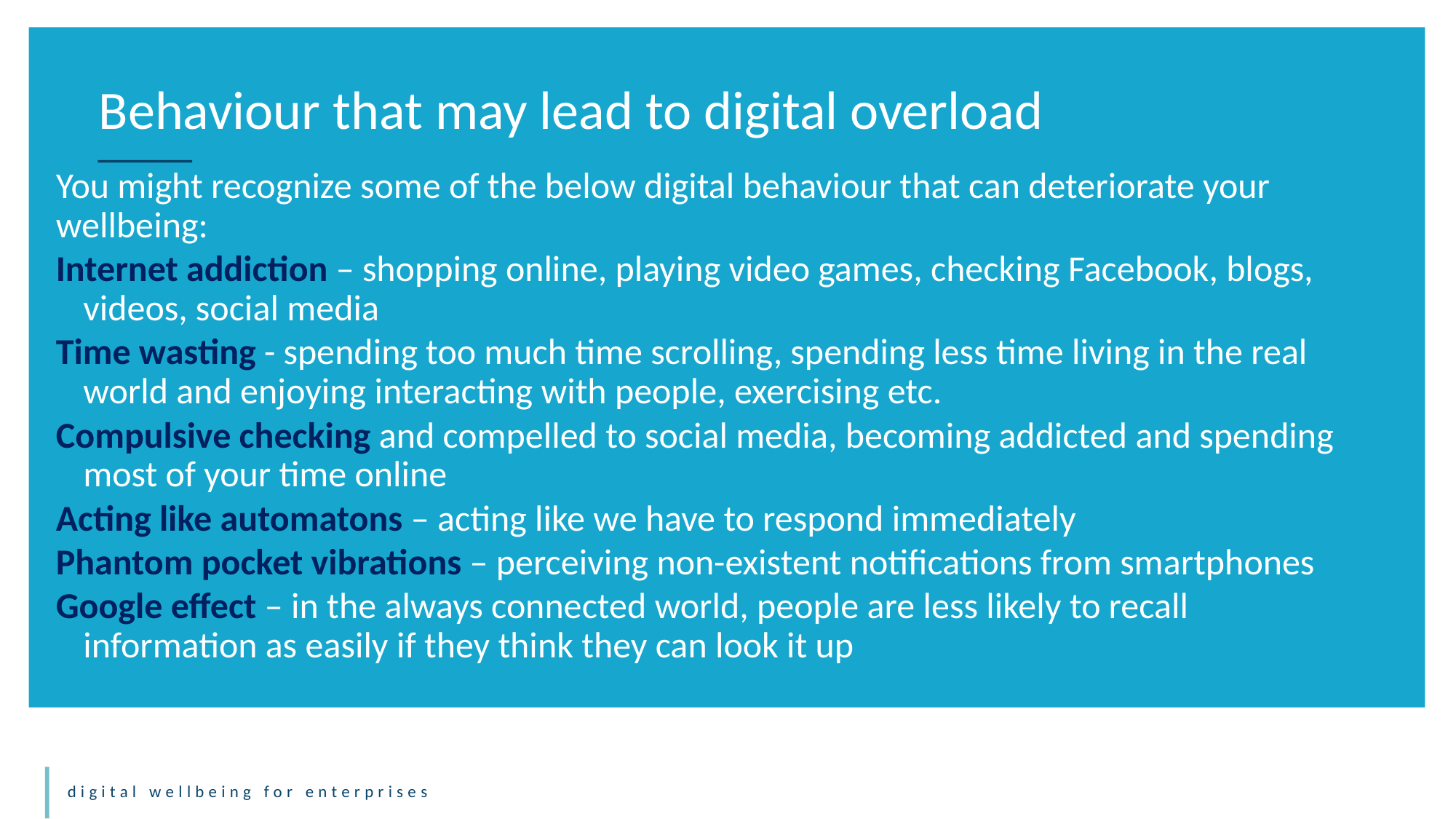

Behaviour that may lead to digital overload
You might recognize some of the below digital behaviour that can deteriorate your wellbeing:
Internet addiction – shopping online, playing video games, checking Facebook, blogs, videos, social media
Time wasting - spending too much time scrolling, spending less time living in the real world and enjoying interacting with people, exercising etc.
Compulsive checking and compelled to social media, becoming addicted and spending most of your time online
Acting like automatons – acting like we have to respond immediately
Phantom pocket vibrations – perceiving non-existent notifications from smartphones
Google effect – in the always connected world, people are less likely to recall information as easily if they think they can look it up